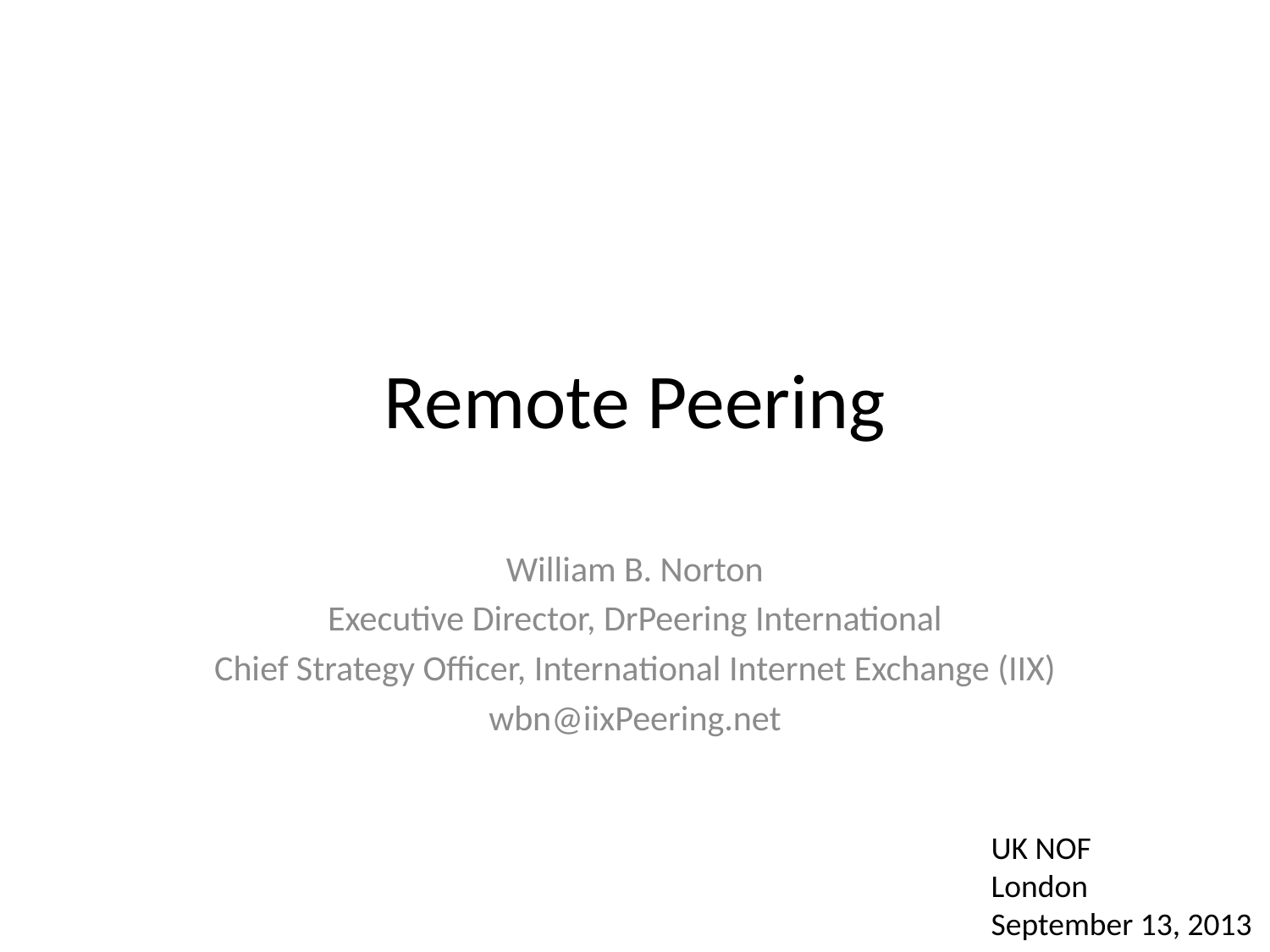

# Remote Peering
William B. Norton
Executive Director, DrPeering International
Chief Strategy Officer, International Internet Exchange (IIX)
wbn@iixPeering.net

UK NOF
London
September 13, 2013